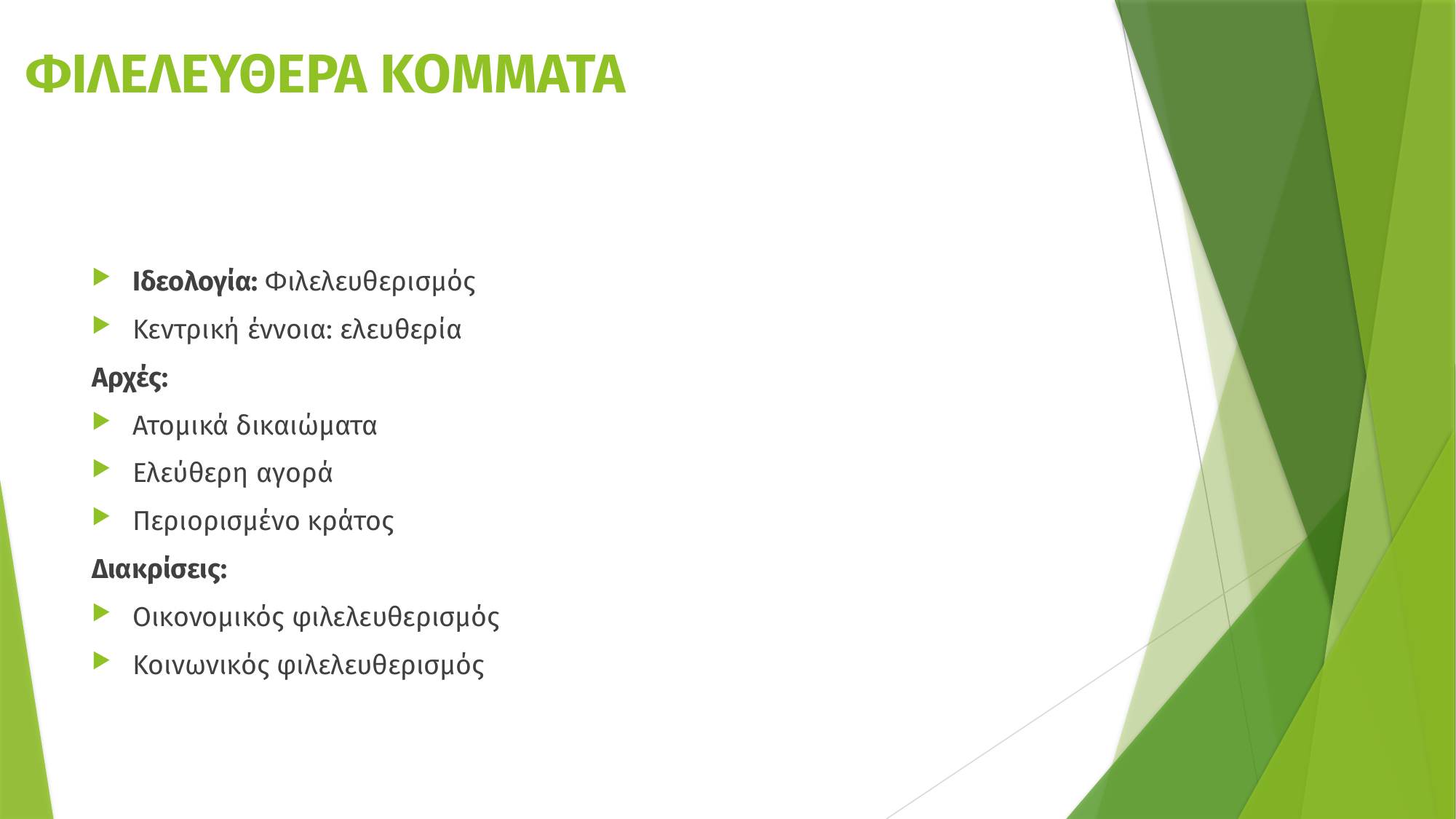

# ΦΙΛΕΛΕΥΘΕΡΑ ΚΟΜΜΑΤΑ
Ιδεολογία: Φιλελευθερισμός
Κεντρική έννοια: ελευθερία
Αρχές:
Ατομικά δικαιώματα
Ελεύθερη αγορά
Περιορισμένο κράτος
Διακρίσεις:
Οικονομικός φιλελευθερισμός
Κοινωνικός φιλελευθερισμός